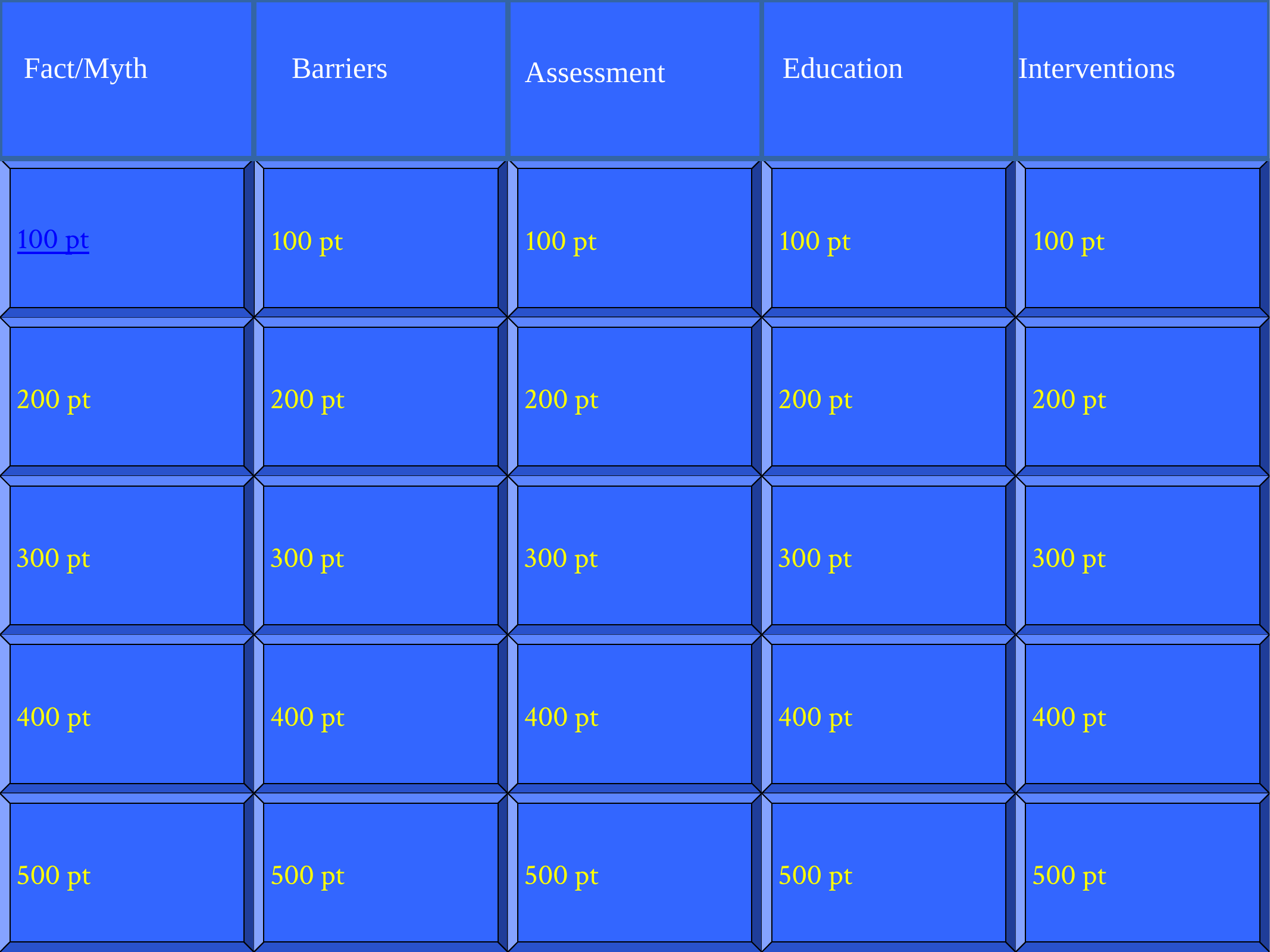

Fact/Myth
Barriers
Education
Interventions
Assessment

100 pt

100 pt

100 pt

100 pt

100 pt

200 pt

200 pt

200 pt

200 pt

200 pt

300 pt

300 pt

300 pt

300 pt

300 pt

400 pt

400 pt

400 pt

400 pt

400 pt

500 pt

500 pt

500 pt

500 pt

500 pt